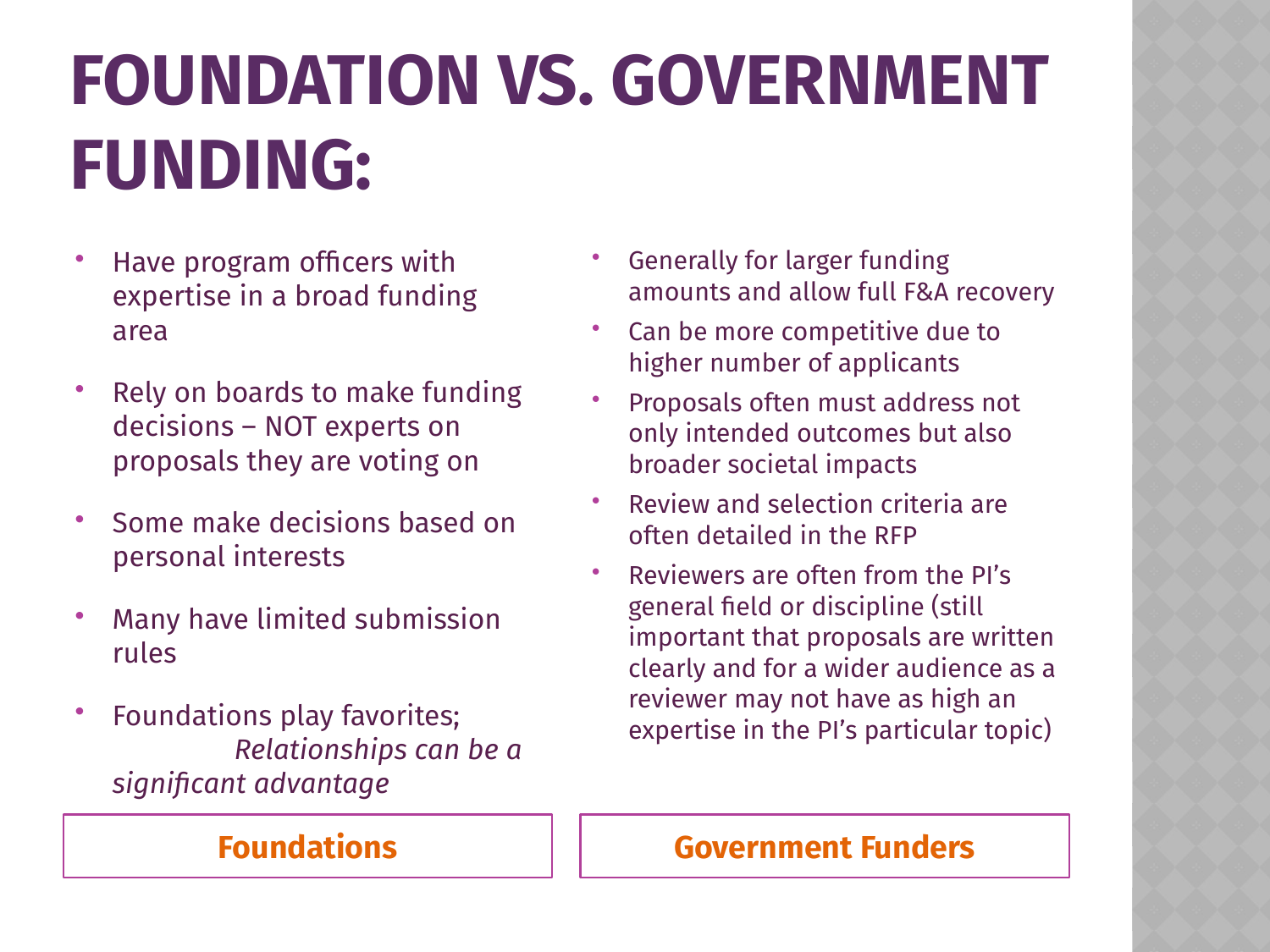

# Foundation Vs. Government Funding:
Have program officers with expertise in a broad funding area
Rely on boards to make funding decisions – NOT experts on proposals they are voting on
Some make decisions based on personal interests
Many have limited submission rules
Foundations play favorites;                           Relationships can be a significant advantage
Generally for larger funding amounts and allow full F&A recovery
Can be more competitive due to higher number of applicants
Proposals often must address not only intended outcomes but also broader societal impacts
Review and selection criteria are often detailed in the RFP
Reviewers are often from the PI’s general field or discipline (still important that proposals are written clearly and for a wider audience as a reviewer may not have as high an expertise in the PI’s particular topic)

Foundations
Government Funders